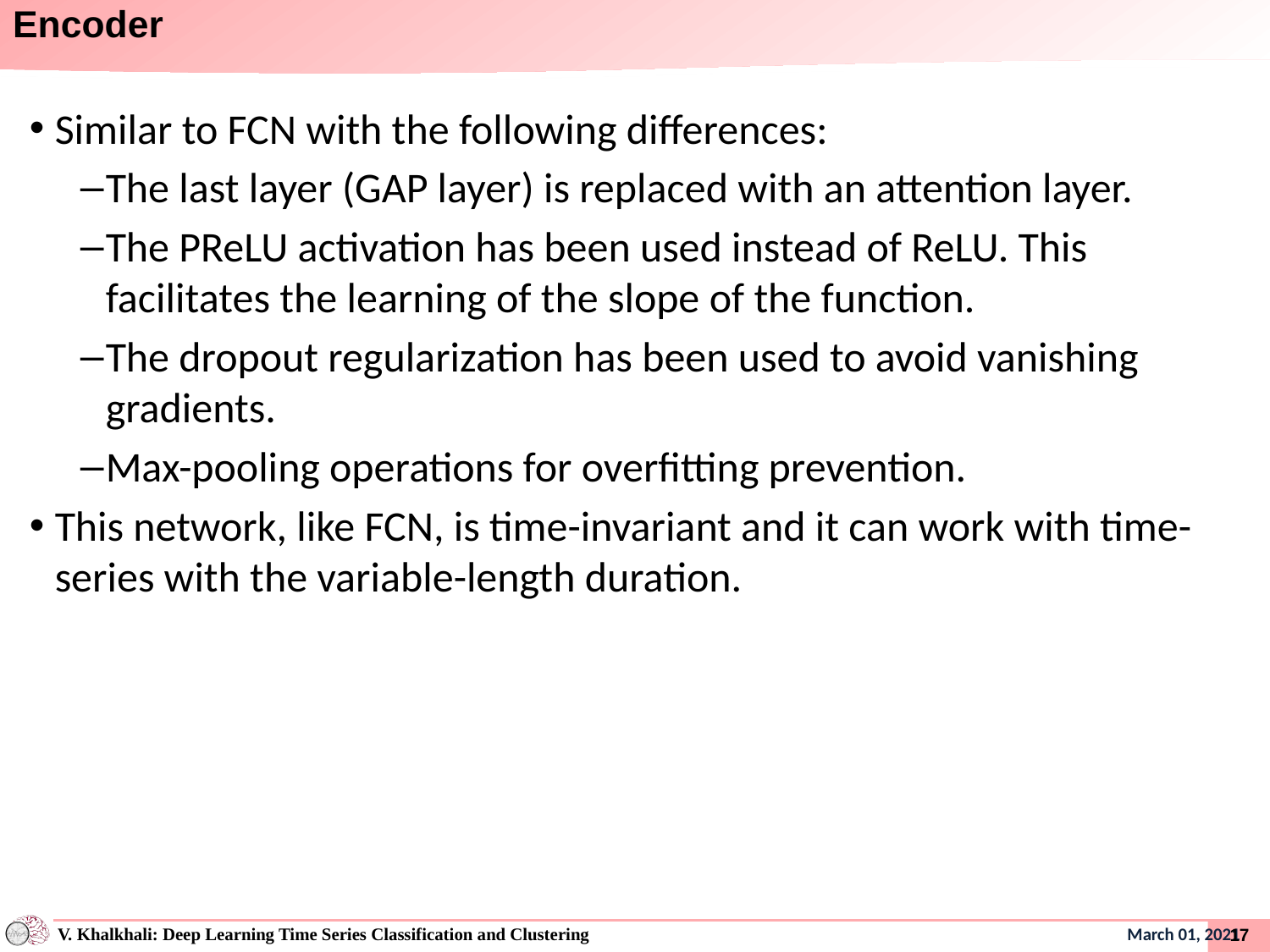

# Encoder
Similar to FCN with the following differences:
The last layer (GAP layer) is replaced with an attention layer.
The PReLU activation has been used instead of ReLU. This facilitates the learning of the slope of the function.
The dropout regularization has been used to avoid vanishing gradients.
Max-pooling operations for overfitting prevention.
This network, like FCN, is time-invariant and it can work with time-series with the variable-length duration.